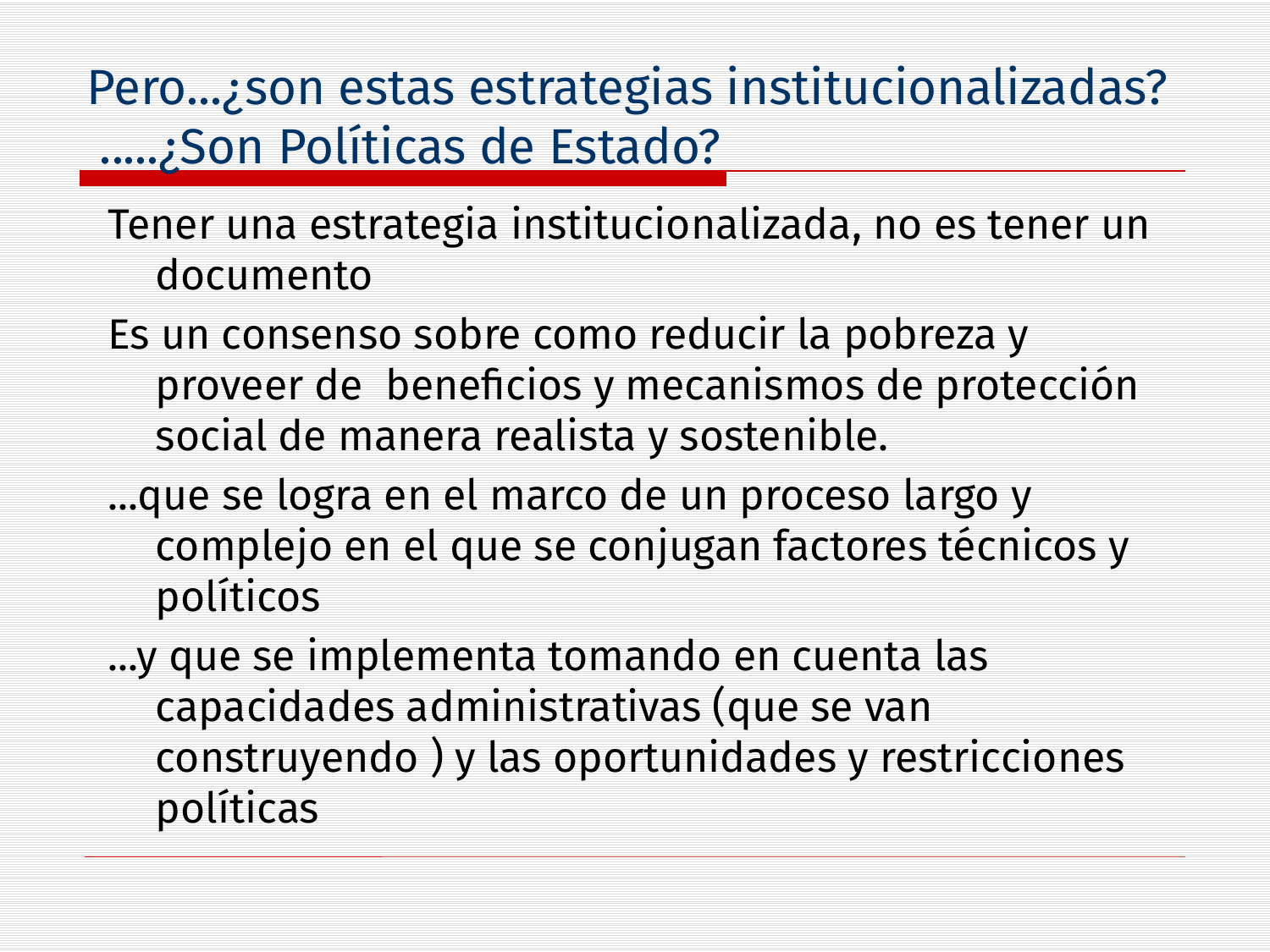

# Pero...¿son estas estrategias institucionalizadas?  .....¿Son Políticas de Estado?
Tener una estrategia institucionalizada, no es tener un documento
Es un consenso sobre como reducir la pobreza y proveer de  beneficios y mecanismos de protección social de manera realista y sostenible.
...que se logra en el marco de un proceso largo y complejo en el que se conjugan factores técnicos y políticos
...y que se implementa tomando en cuenta las capacidades administrativas (que se van construyendo ) y las oportunidades y restricciones políticas